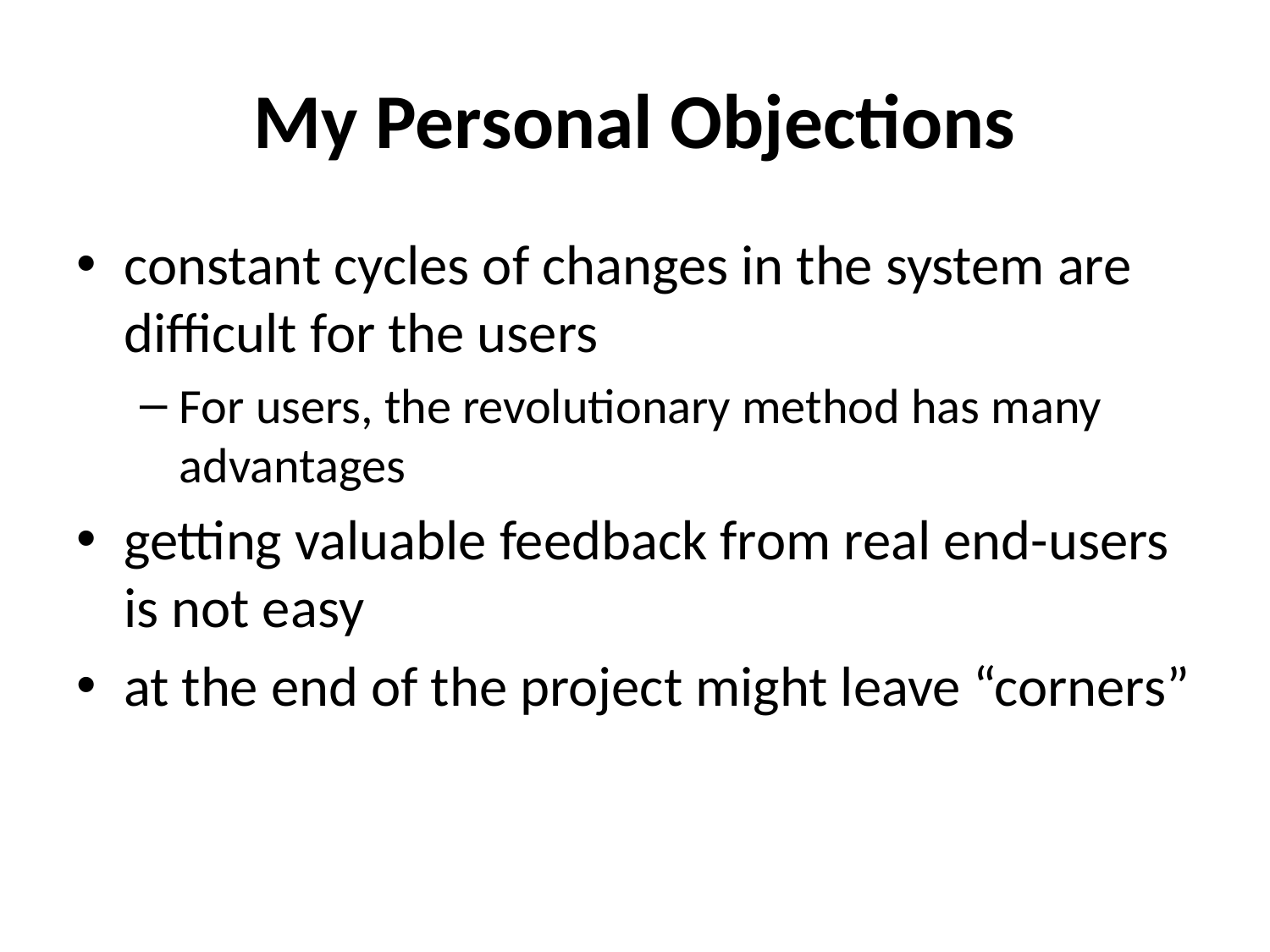

# My Personal Objections
constant cycles of changes in the system are difficult for the users
For users, the revolutionary method has many advantages
getting valuable feedback from real end-users is not easy
at the end of the project might leave “corners”